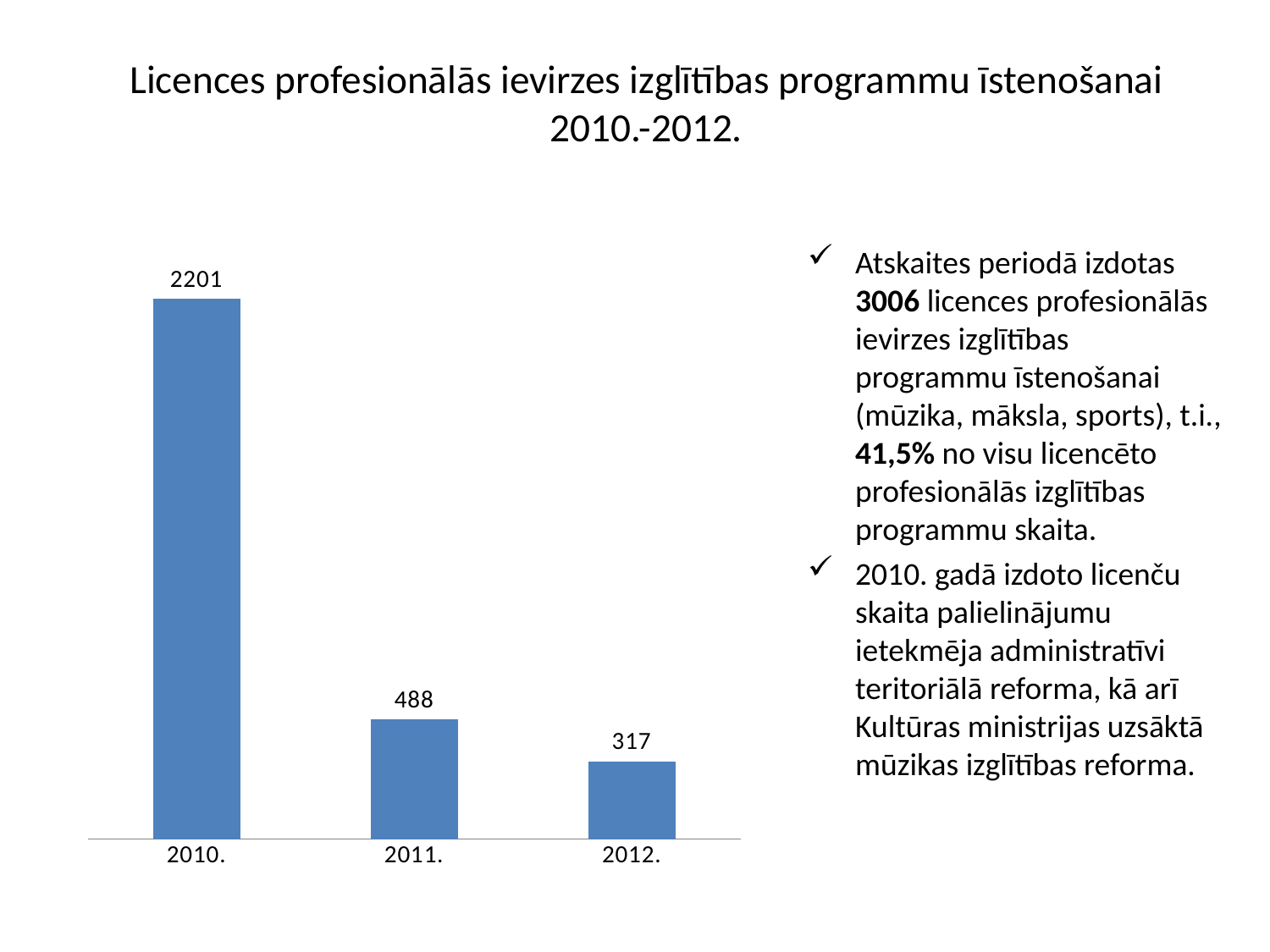

# Licences profesionālās ievirzes izglītības programmu īstenošanai 2010.-2012.

### Chart:

| Category | Profesionālās ievirzes izglītības programmu īstenošanai izsniegtās licences |
|---|---|
| 2010. | 2201.0 |
| 2011. | 488.0 |
| 2012. | 317.0 |
Atskaites periodā izdotas 3006 licences profesionālās ievirzes izglītības programmu īstenošanai (mūzika, māksla, sports), t.i., 41,5% no visu licencēto profesionālās izglītības programmu skaita.
2010. gadā izdoto licenču skaita palielinājumu ietekmēja administratīvi teritoriālā reforma, kā arī Kultūras ministrijas uzsāktā mūzikas izglītības reforma.